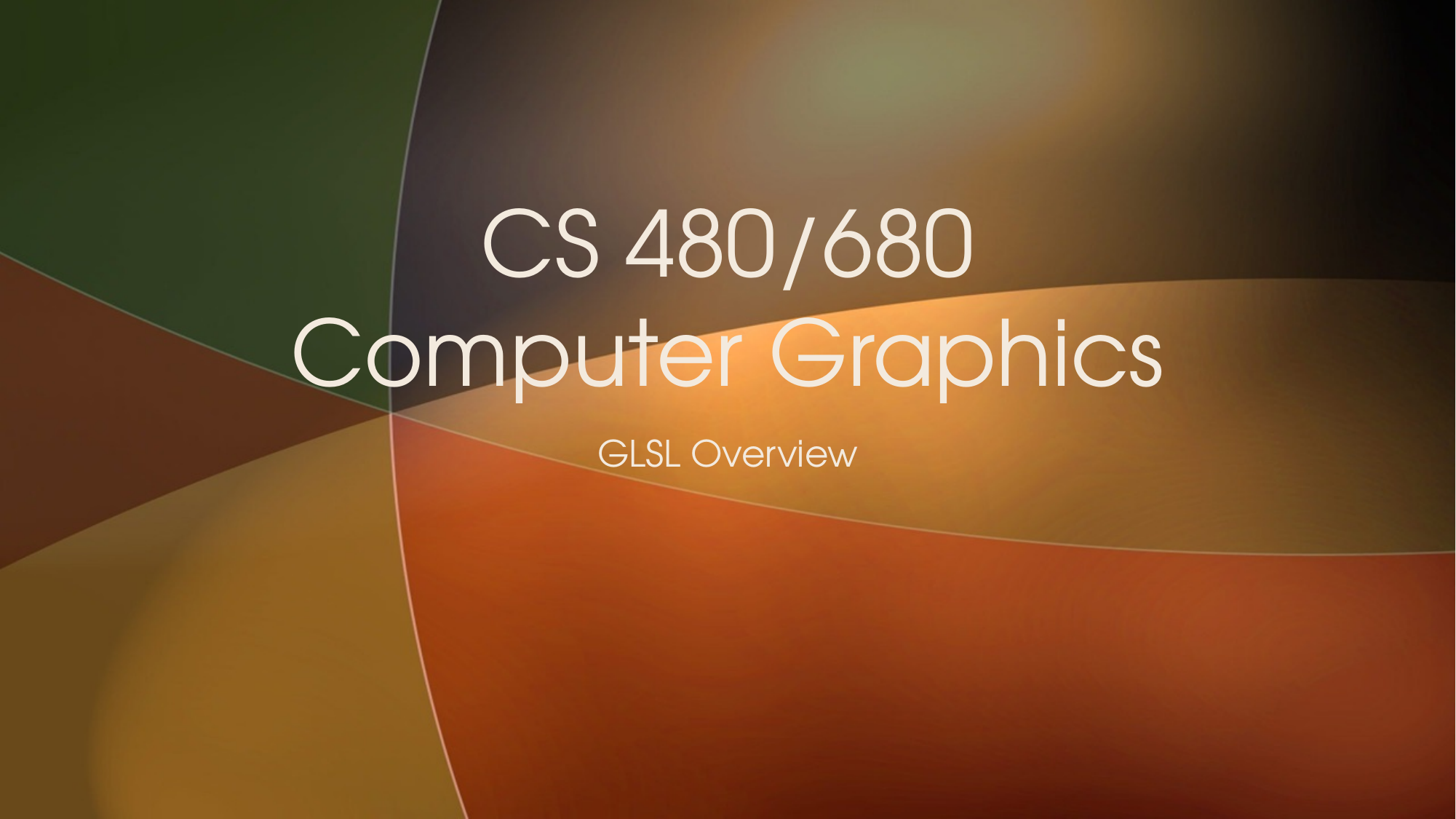

# CS 480/680 Computer Graphics
GLSL Overview